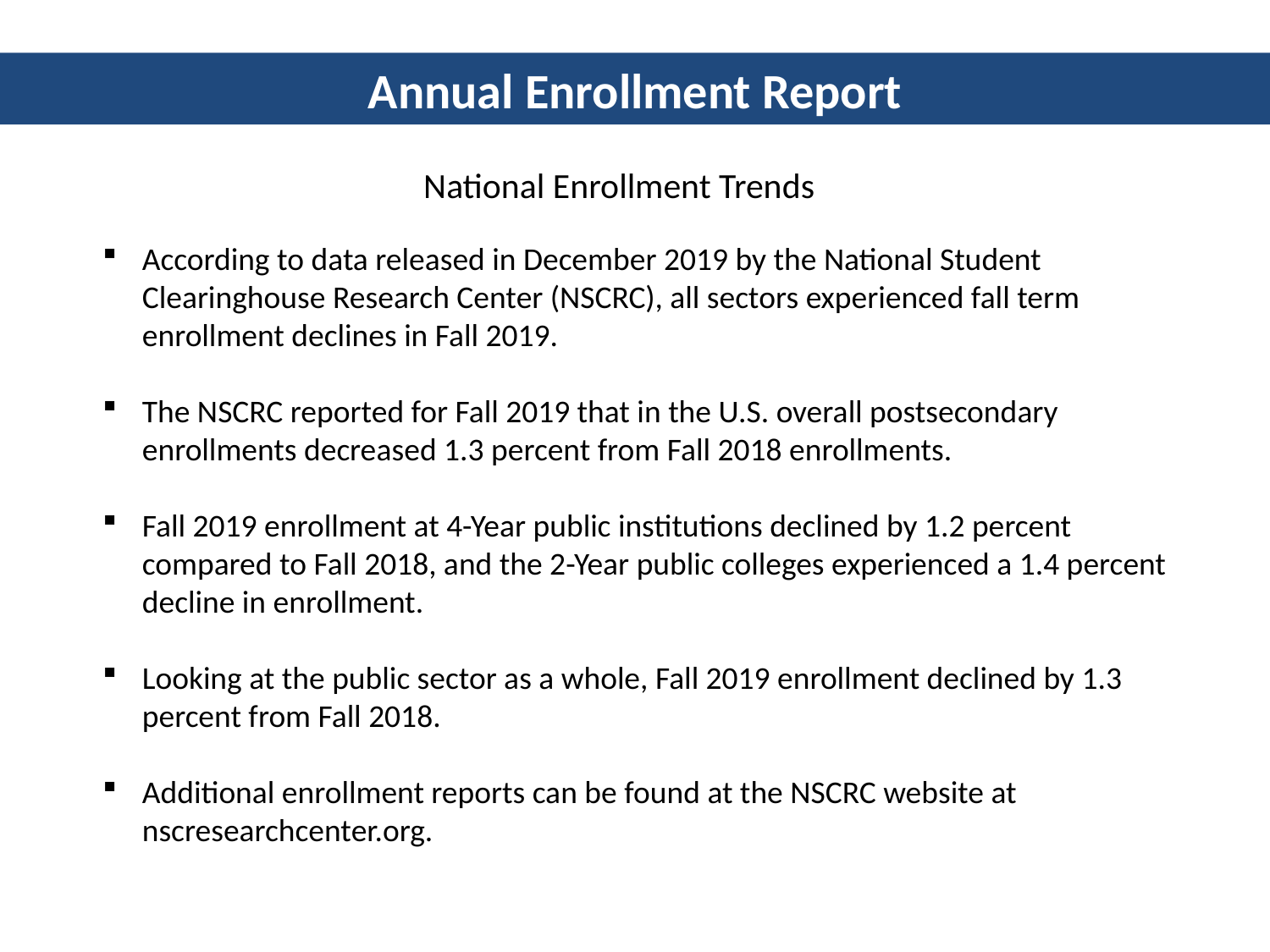

Annual Enrollment Report
National Enrollment Trends
According to data released in December 2019 by the National Student Clearinghouse Research Center (NSCRC), all sectors experienced fall term enrollment declines in Fall 2019.

The NSCRC reported for Fall 2019 that in the U.S. overall postsecondary enrollments decreased 1.3 percent from Fall 2018 enrollments.

Fall 2019 enrollment at 4-Year public institutions declined by 1.2 percent compared to Fall 2018, and the 2-Year public colleges experienced a 1.4 percent decline in enrollment.

Looking at the public sector as a whole, Fall 2019 enrollment declined by 1.3 percent from Fall 2018.

Additional enrollment reports can be found at the NSCRC website at nscresearchcenter.org.